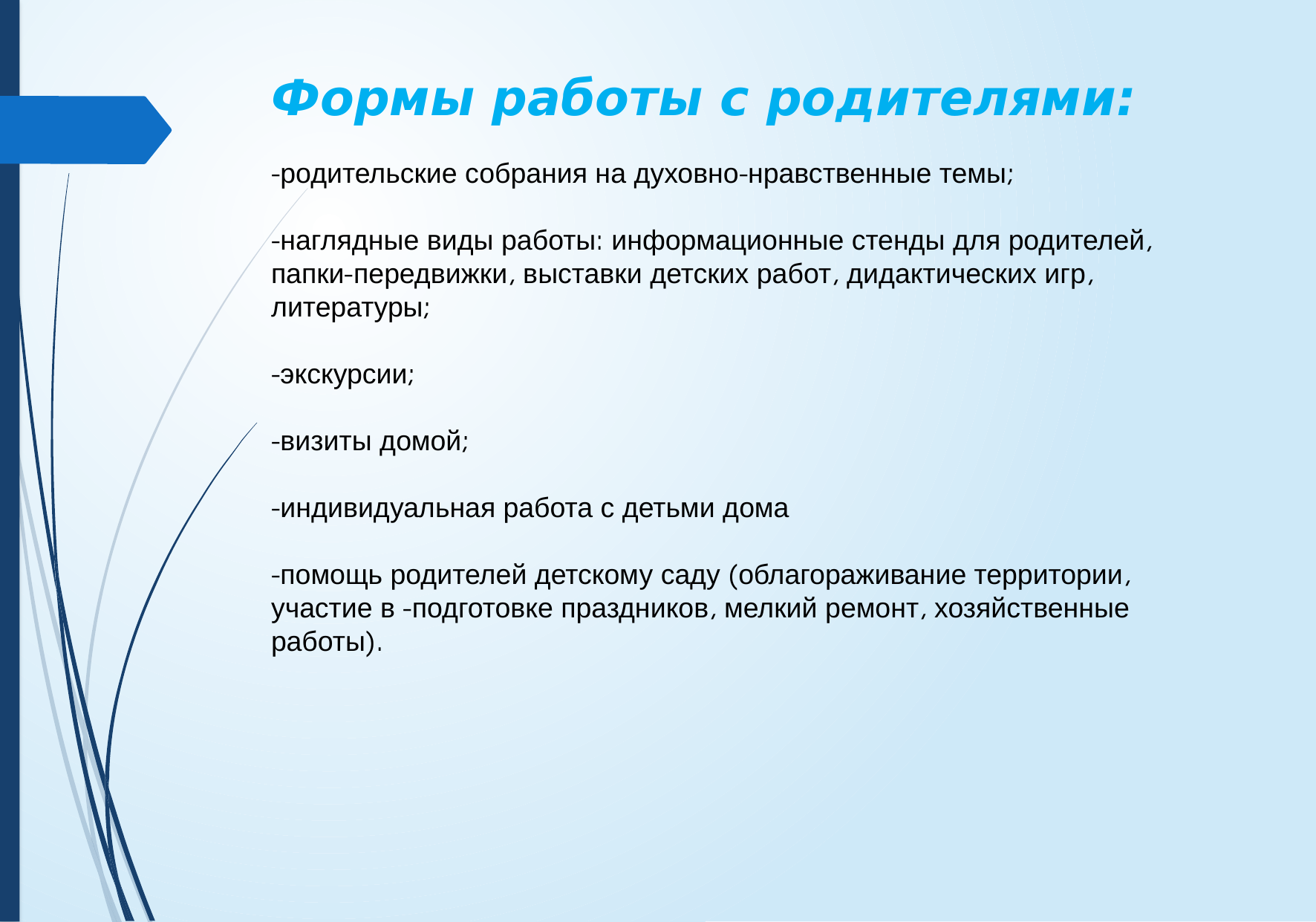

Формы работы с родителями:

-родительские собрания на духовно-нравственные темы;

-наглядные виды работы: информационные стенды для родителей, папки-передвижки, выставки детских работ, дидактических игр, литературы;

-экскурсии;

-визиты домой;

-индивидуальная работа с детьми дома

-помощь родителей детскому саду (облагораживание территории, участие в -подготовке праздников, мелкий ремонт, хозяйственные работы).